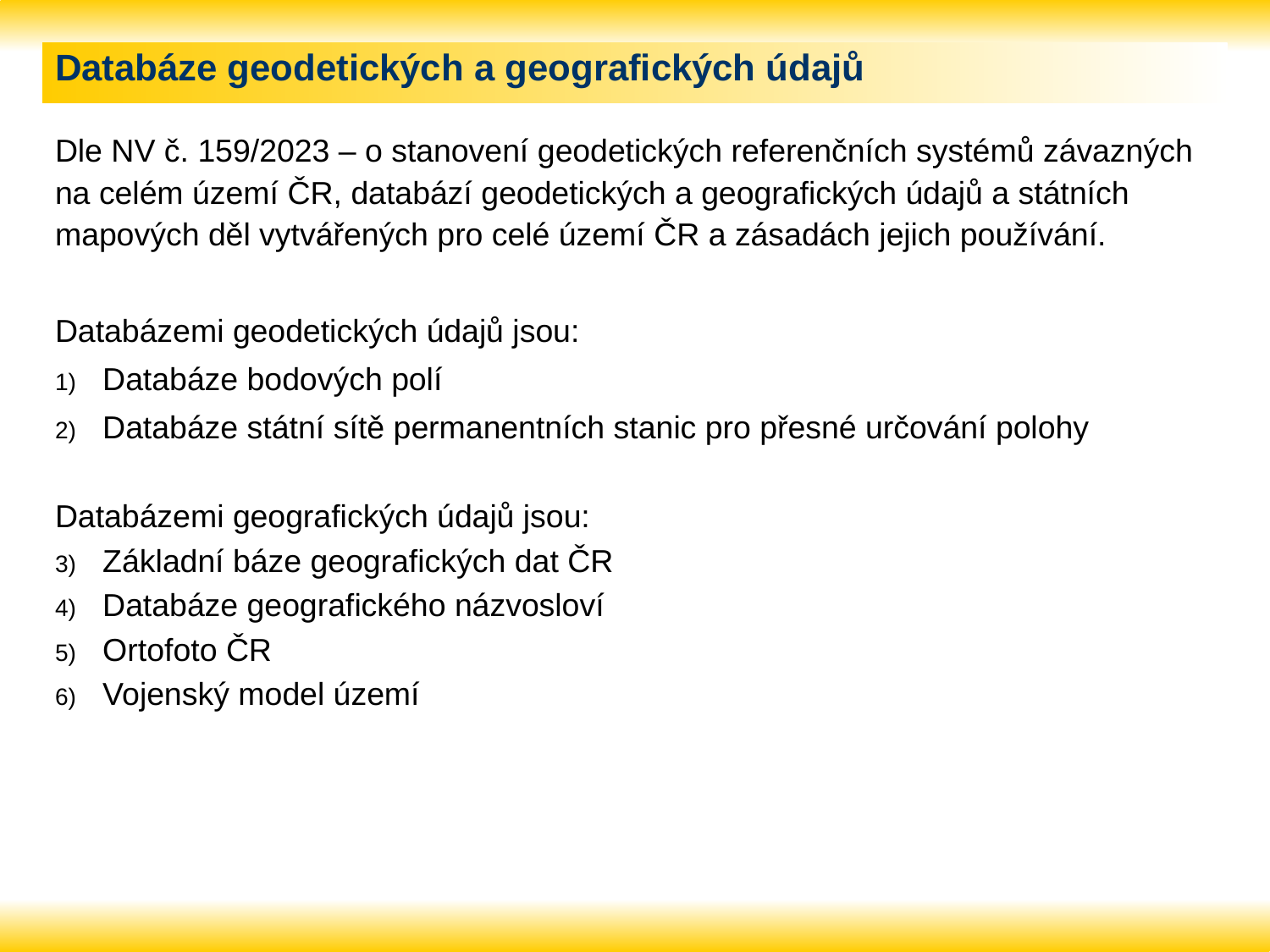

# Databáze geodetických a geografických údajů
Dle NV č. 159/2023 – o stanovení geodetických referenčních systémů závazných na celém území ČR, databází geodetických a geografických údajů a státních mapových děl vytvářených pro celé území ČR a zásadách jejich používání.

Databázemi geodetických údajů jsou:
Databáze bodových polí
Databáze státní sítě permanentních stanic pro přesné určování polohy

Databázemi geografických údajů jsou:
Základní báze geografických dat ČR
Databáze geografického názvosloví
Ortofoto ČR
Vojenský model území